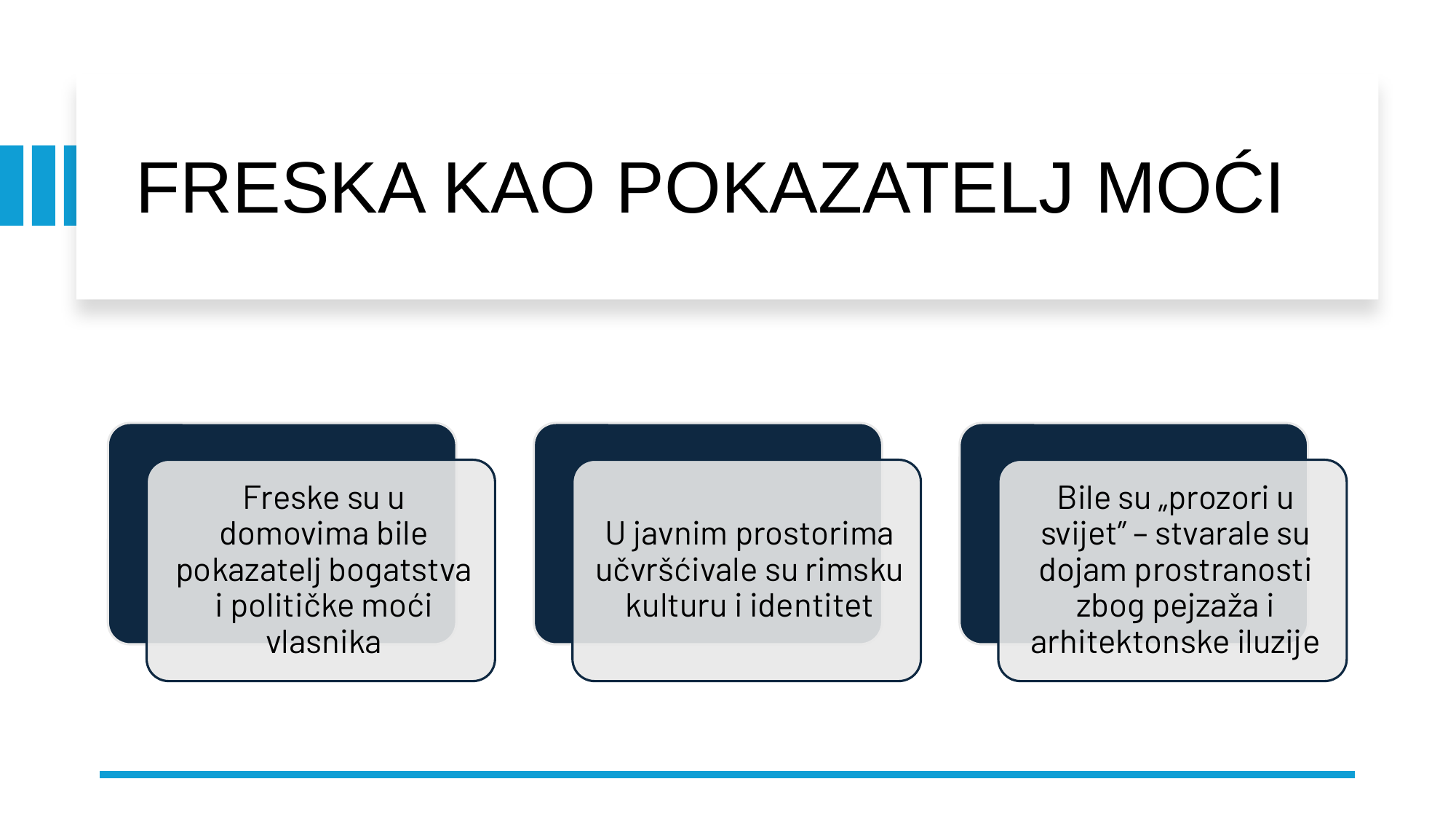

# FRESKA KAO POKAZATELJ MOĆI

Freske su u domovima bile pokazatelj bogatstva i političke moći vlasnika
U javnim prostorima učvršćivale su rimsku kulturu i identitet
Bile su „prozori u svijet” – stvarale su dojam prostranosti zbog pejzaža i arhitektonske iluzije